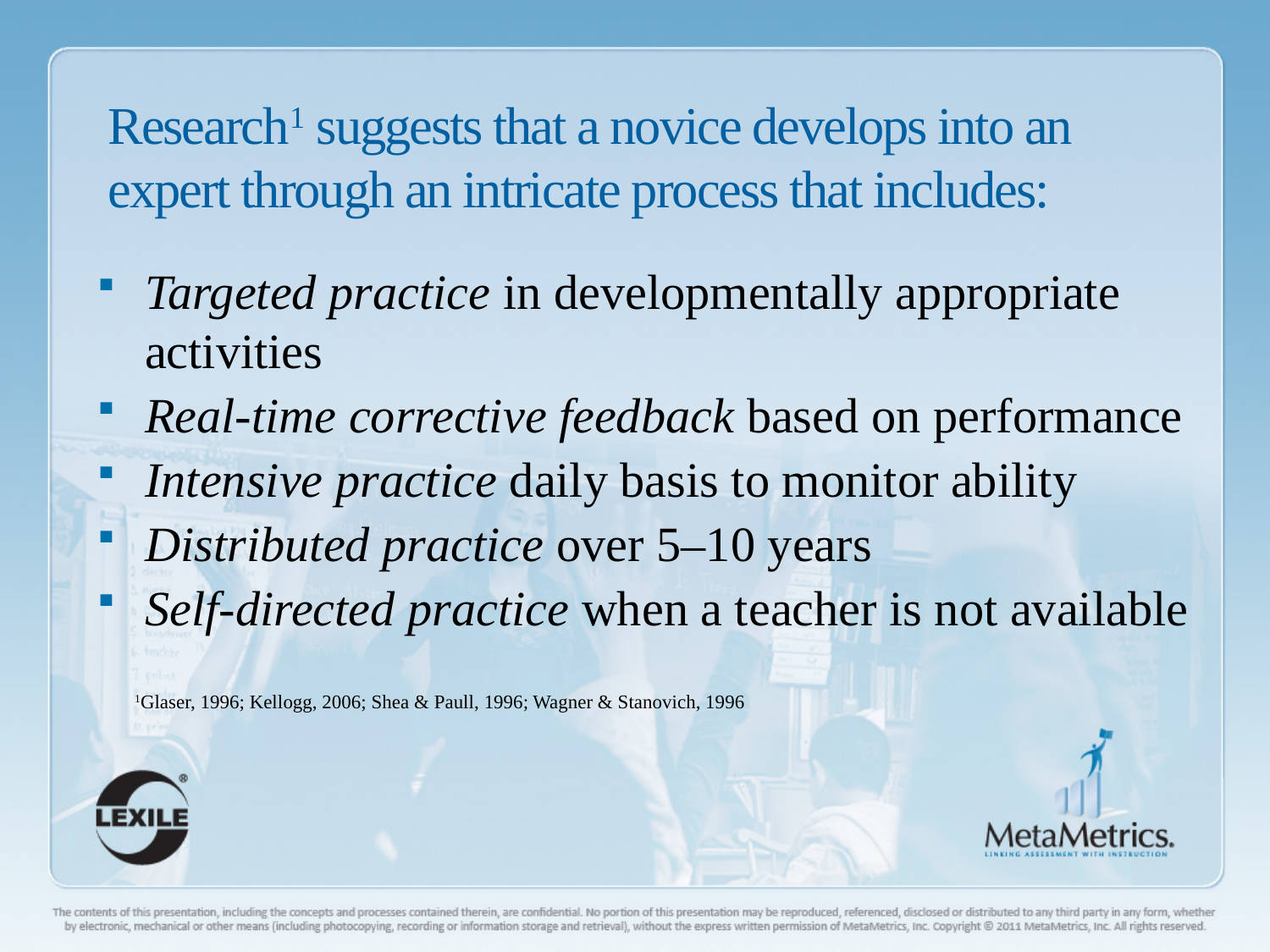

Research1 suggests that a novice develops into an expert through an intricate process that includes:
Targeted practice in developmentally appropriate activities
Real-time corrective feedback based on performance
Intensive practice daily basis to monitor ability
Distributed practice over 5–10 years
Self-directed practice when a teacher is not available

1Glaser, 1996; Kellogg, 2006; Shea & Paull, 1996; Wagner & Stanovich, 1996